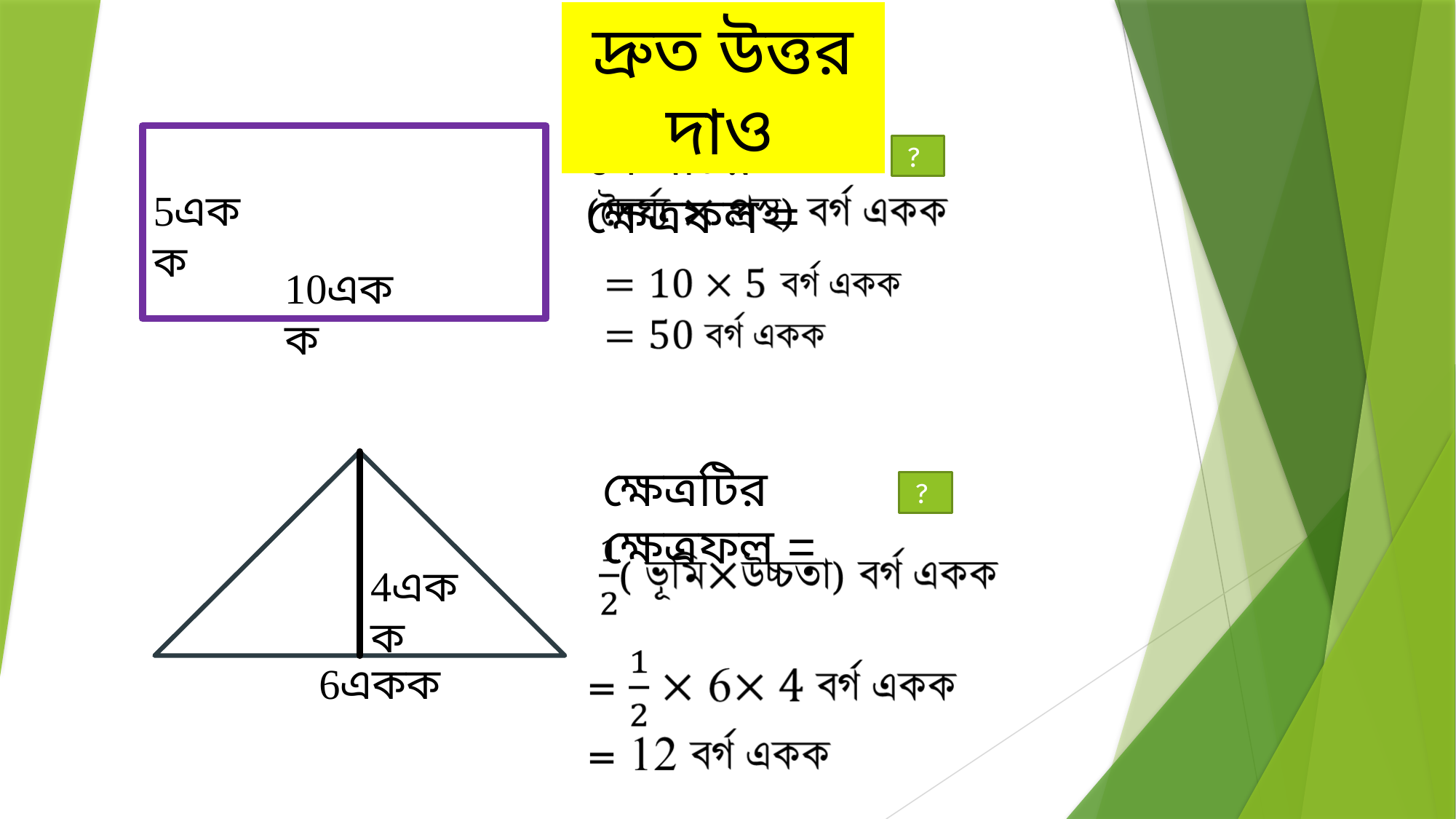

দ্রুত উত্তর দাও
ক্ষেত্রটির ক্ষেত্রফল =
?

5একক
10একক

4একক
6একক
ক্ষেত্রটির ক্ষেত্রফল =
?